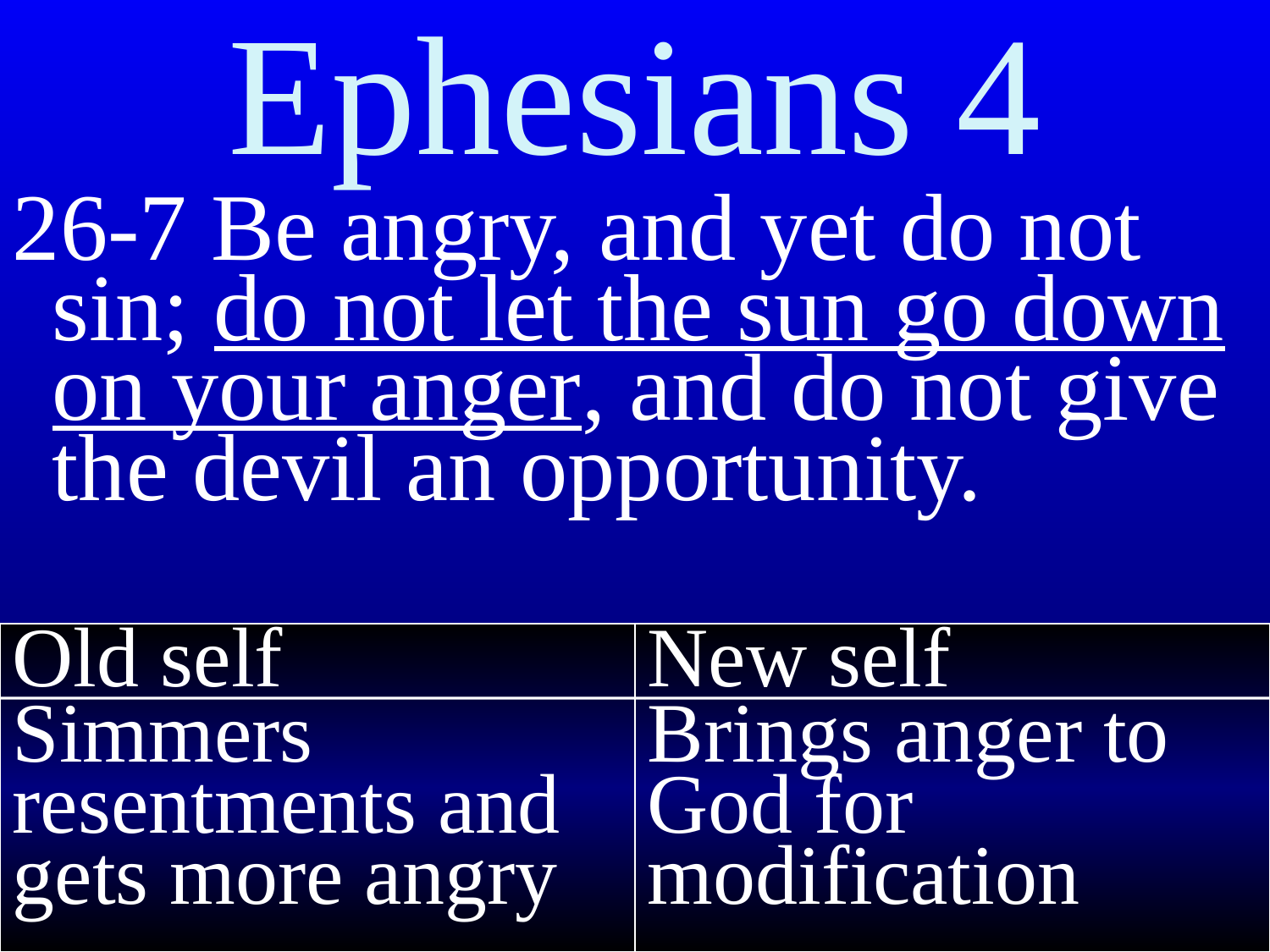

# Ephesians 4
26-7 Be angry, and yet do not sin; do not let the sun go down on your anger, and do not give the devil an opportunity.
Old self
Simmers resentments and gets more angry
New self
Brings anger to God for modification